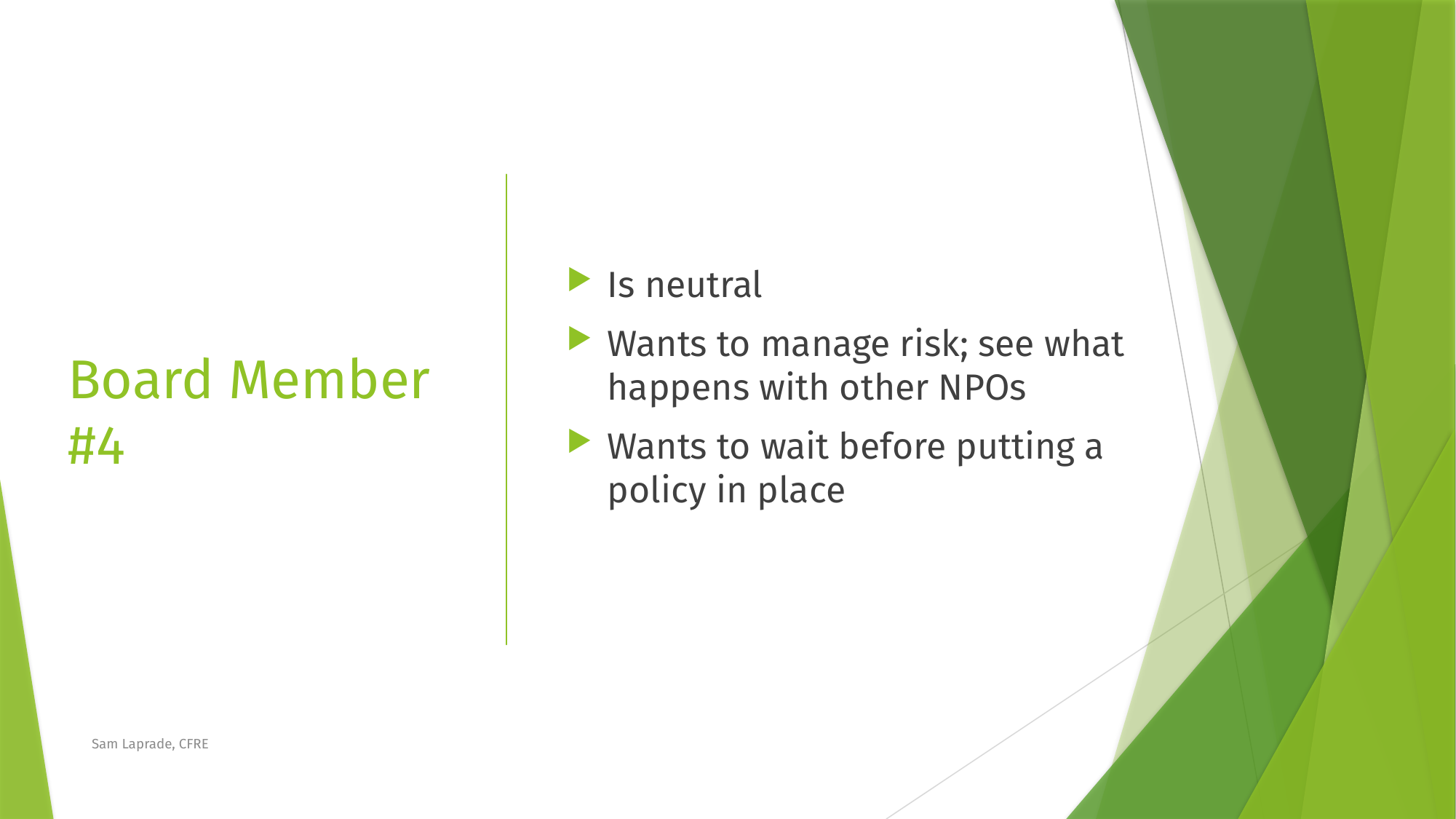

# Board Member #4
Is neutral
Wants to manage risk; see what happens with other NPOs
Wants to wait before putting a policy in place

Sam Laprade, CFRE